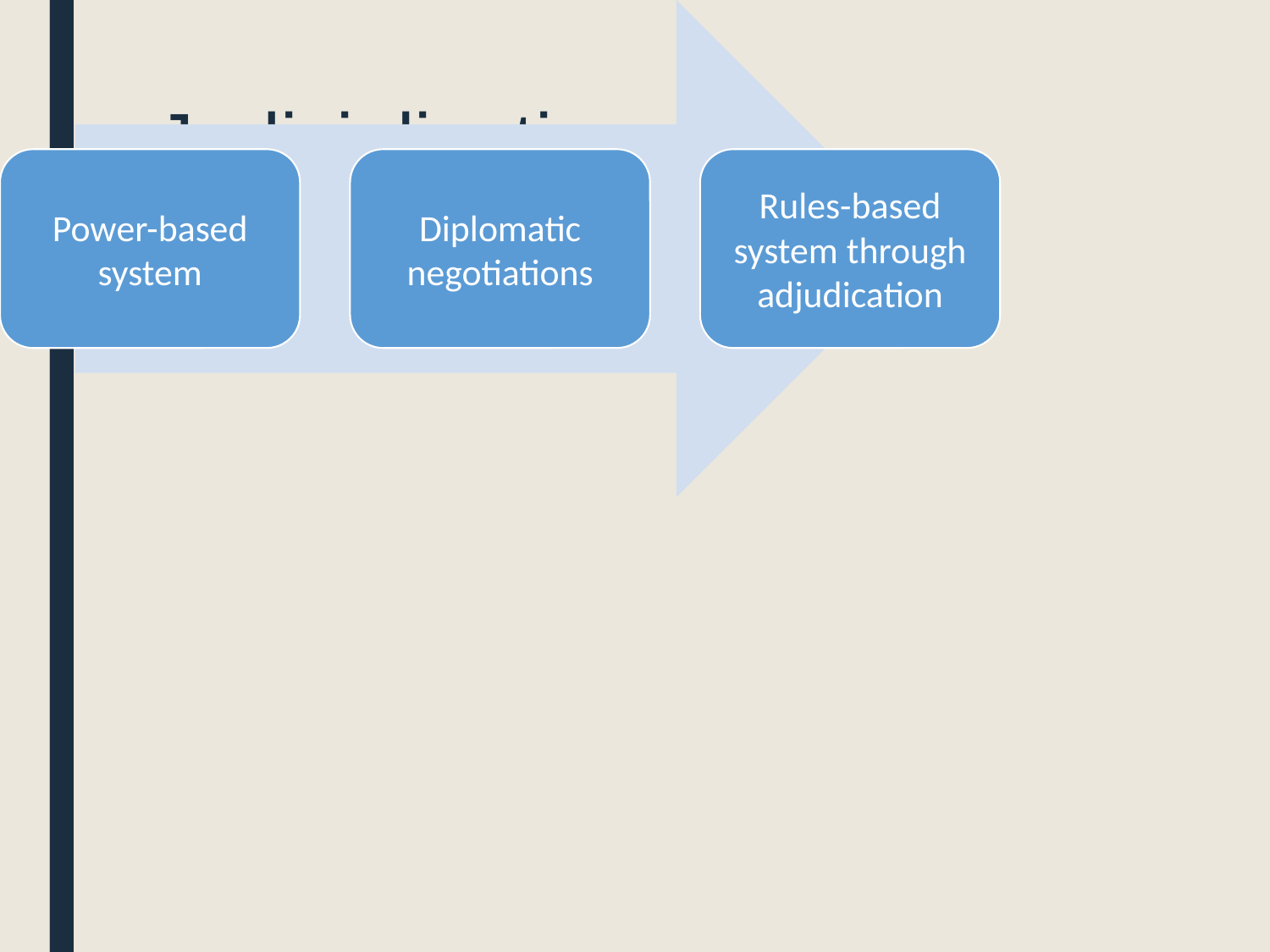

# Judicialisation
Power-based system
Diplomatic negotiations
Rules-based system through adjudication